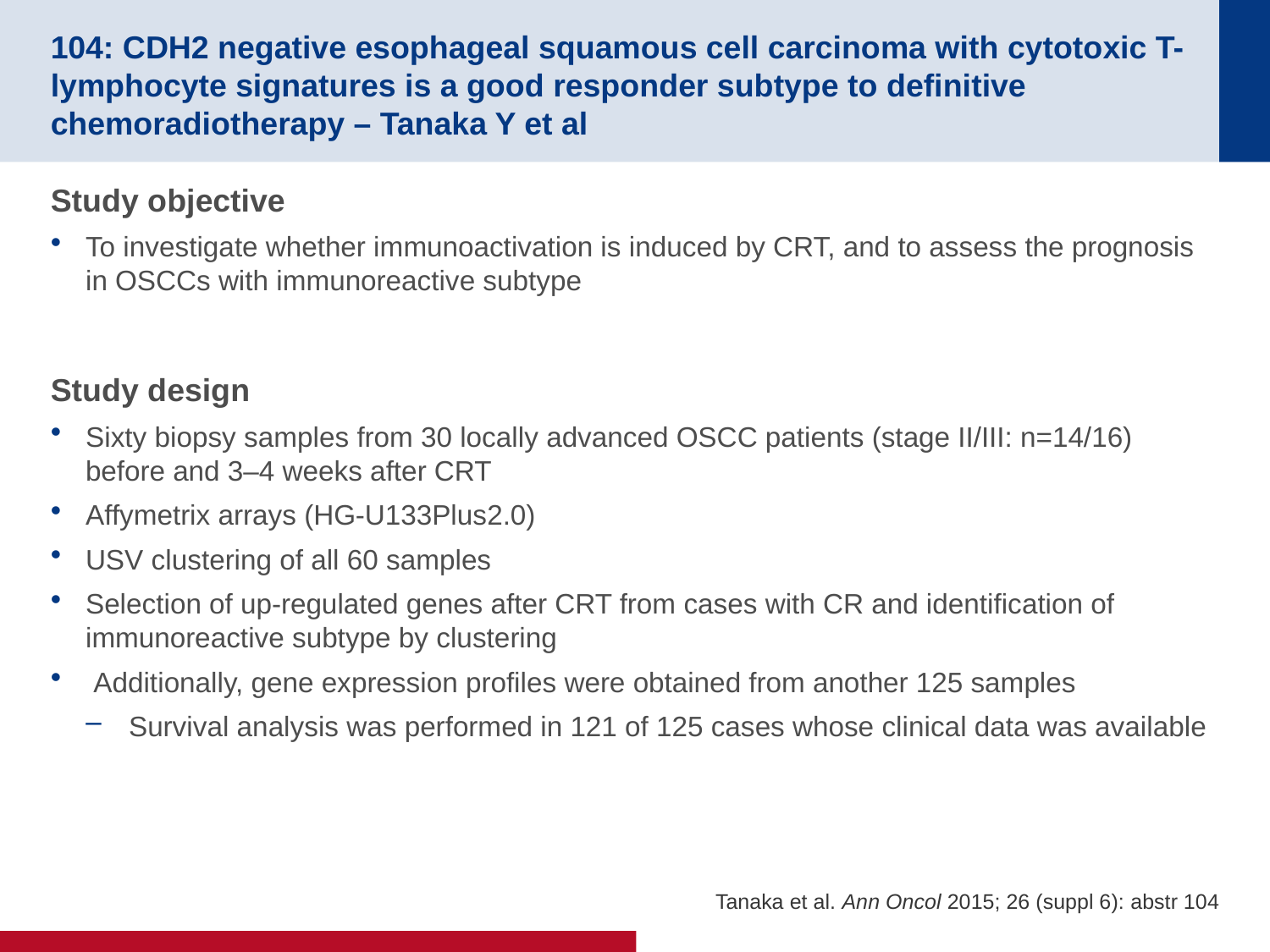

# 104: CDH2 negative esophageal squamous cell carcinoma with cytotoxic T-lymphocyte signatures is a good responder subtype to definitive chemoradiotherapy – Tanaka Y et al
Study objective
To investigate whether immunoactivation is induced by CRT, and to assess the prognosis in OSCCs with immunoreactive subtype

Study design
Sixty biopsy samples from 30 locally advanced OSCC patients (stage II/III: n=14/16) before and 3–4 weeks after CRT
Affymetrix arrays (HG-U133Plus2.0)
USV clustering of all 60 samples
Selection of up-regulated genes after CRT from cases with CR and identification of immunoreactive subtype by clustering
 Additionally, gene expression profiles were obtained from another 125 samples
Survival analysis was performed in 121 of 125 cases whose clinical data was available
Tanaka et al. Ann Oncol 2015; 26 (suppl 6): abstr 104